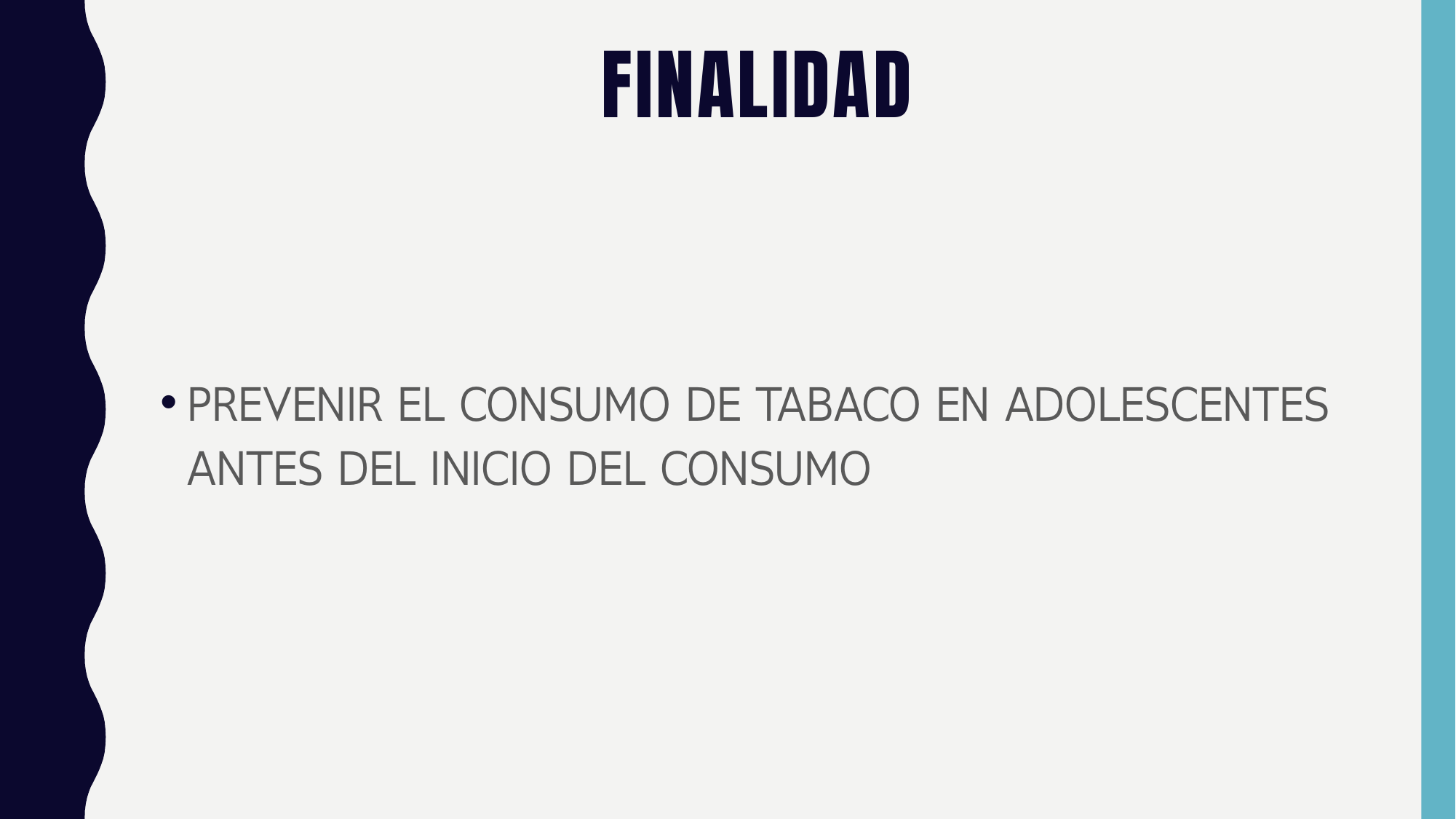

# finalidad
PREVENIR EL CONSUMO DE TABACO EN ADOLESCENTES ANTES DEL INICIO DEL CONSUMO